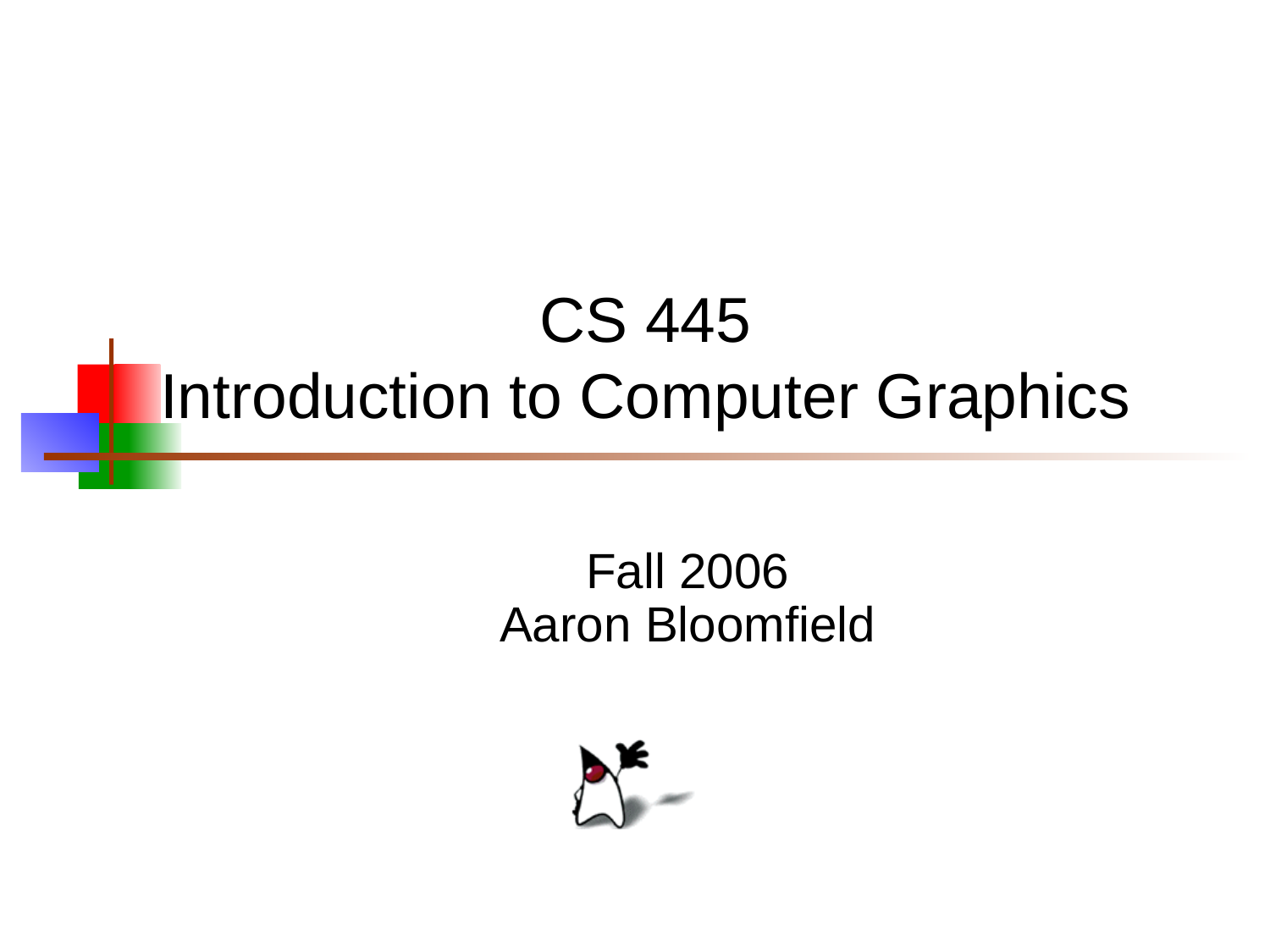

# CS 445 Introduction to Computer Graphics
Fall 2006
Aaron Bloomfield